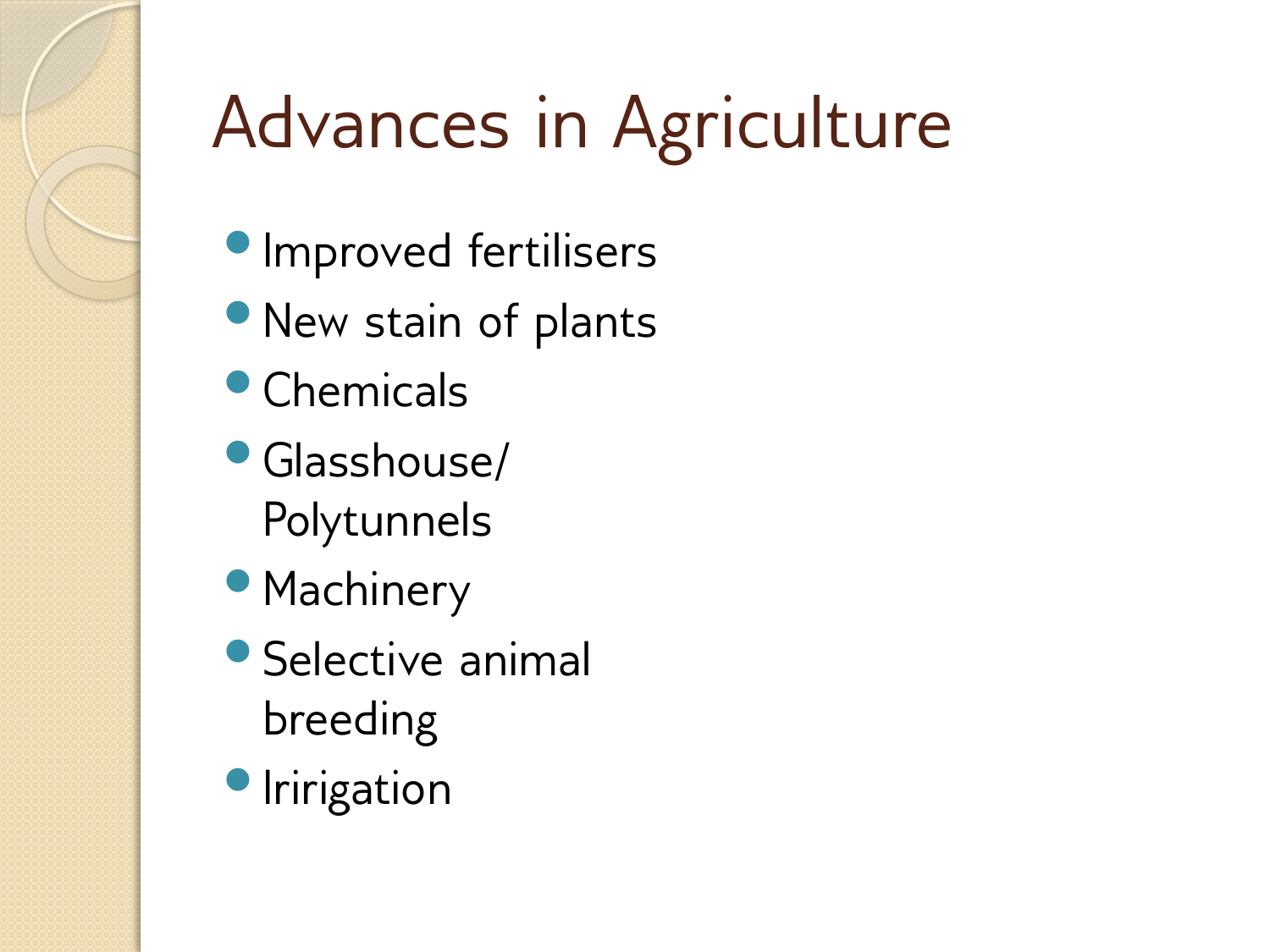

# Advances in Agriculture
Improved fertilisers
New stain of plants
Chemicals
Glasshouse/ Polytunnels
Machinery
Selective animal breeding
Iririgation